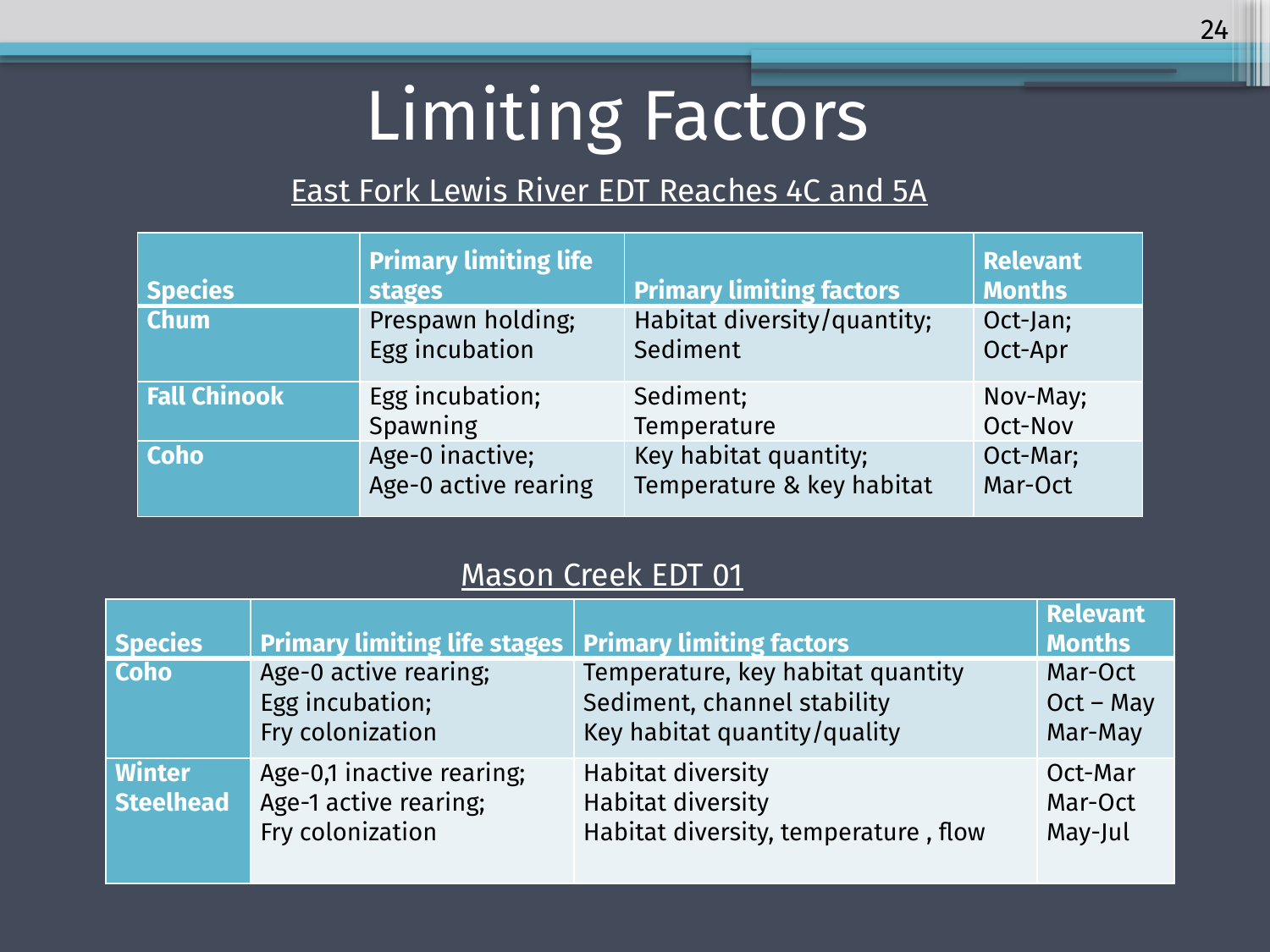

24
Limiting Factors
East Fork Lewis River EDT Reaches 4C and 5A
| Species | Primary limiting life stages | Primary limiting factors | Relevant Months |
| --- | --- | --- | --- |
| Chum | Prespawn holding; Egg incubation | Habitat diversity/quantity; Sediment | Oct-Jan; Oct-Apr |
| Fall Chinook | Egg incubation; Spawning | Sediment; Temperature | Nov-May; Oct-Nov |
| Coho | Age-0 inactive; Age-0 active rearing | Key habitat quantity; Temperature & key habitat | Oct-Mar; Mar-Oct |
Mason Creek EDT 01
| Species | Primary limiting life stages | Primary limiting factors | Relevant Months |
| --- | --- | --- | --- |
| Coho | Age-0 active rearing;  Egg incubation; Fry colonization | Temperature, key habitat quantity Sediment, channel stability Key habitat quantity/quality | Mar-Oct  Oct – May Mar-May |
| Winter Steelhead | Age-0,1 inactive rearing; Age-1 active rearing; Fry colonization | Habitat diversity  Habitat diversity Habitat diversity, temperature , flow | Oct-Mar  Mar-Oct May-Jul |